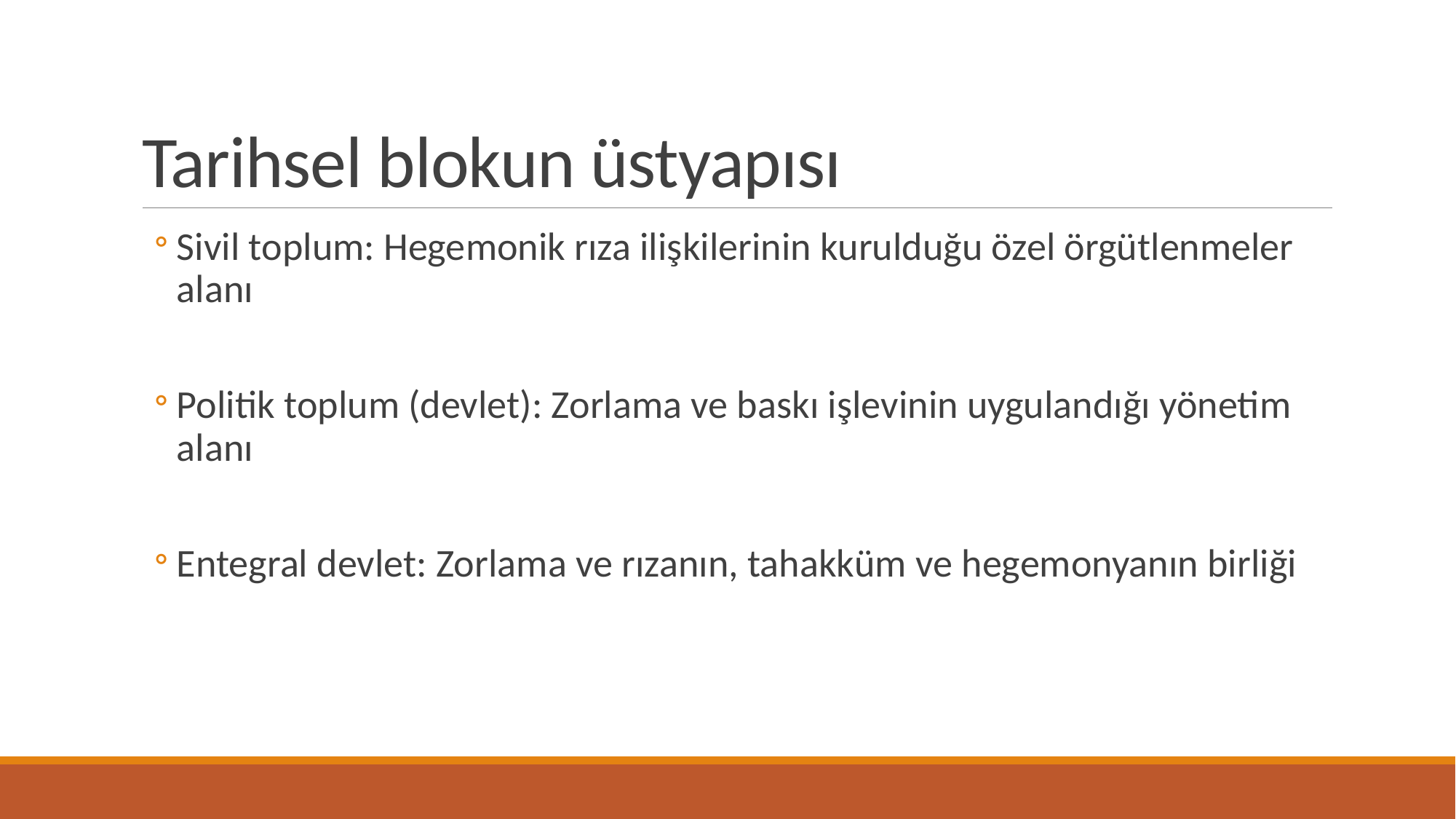

# Tarihsel blokun üstyapısı
Sivil toplum: Hegemonik rıza ilişkilerinin kurulduğu özel örgütlenmeler alanı

Politik toplum (devlet): Zorlama ve baskı işlevinin uygulandığı yönetim alanı

Entegral devlet: Zorlama ve rızanın, tahakküm ve hegemonyanın birliği